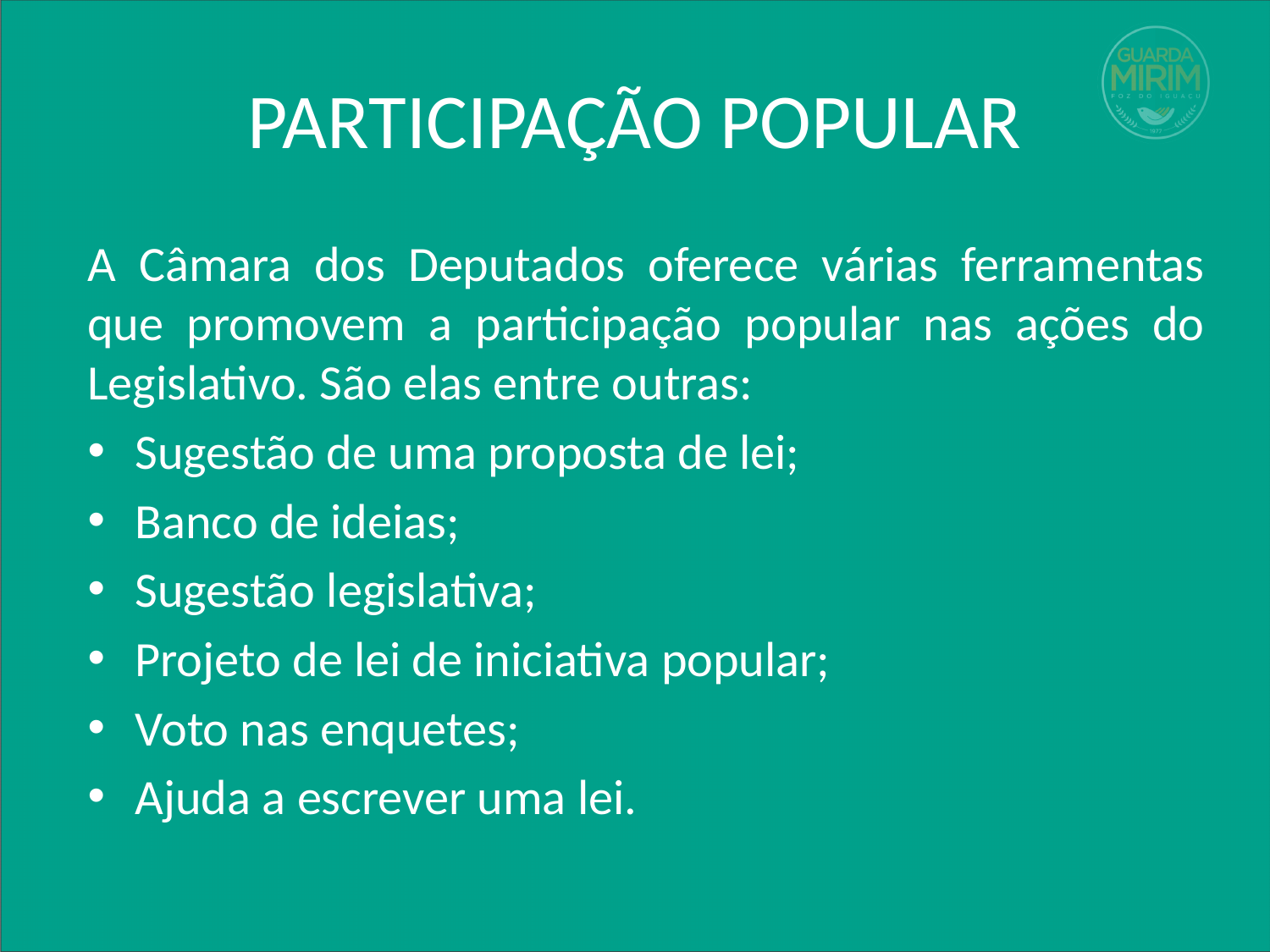

# PARTICIPAÇÃO POPULAR
A Câmara dos Deputados oferece várias ferramentas que promovem a participação popular nas ações do Legislativo. São elas entre outras:
Sugestão de uma proposta de lei;
Banco de ideias;
Sugestão legislativa;
Projeto de lei de iniciativa popular;
Voto nas enquetes;
Ajuda a escrever uma lei.